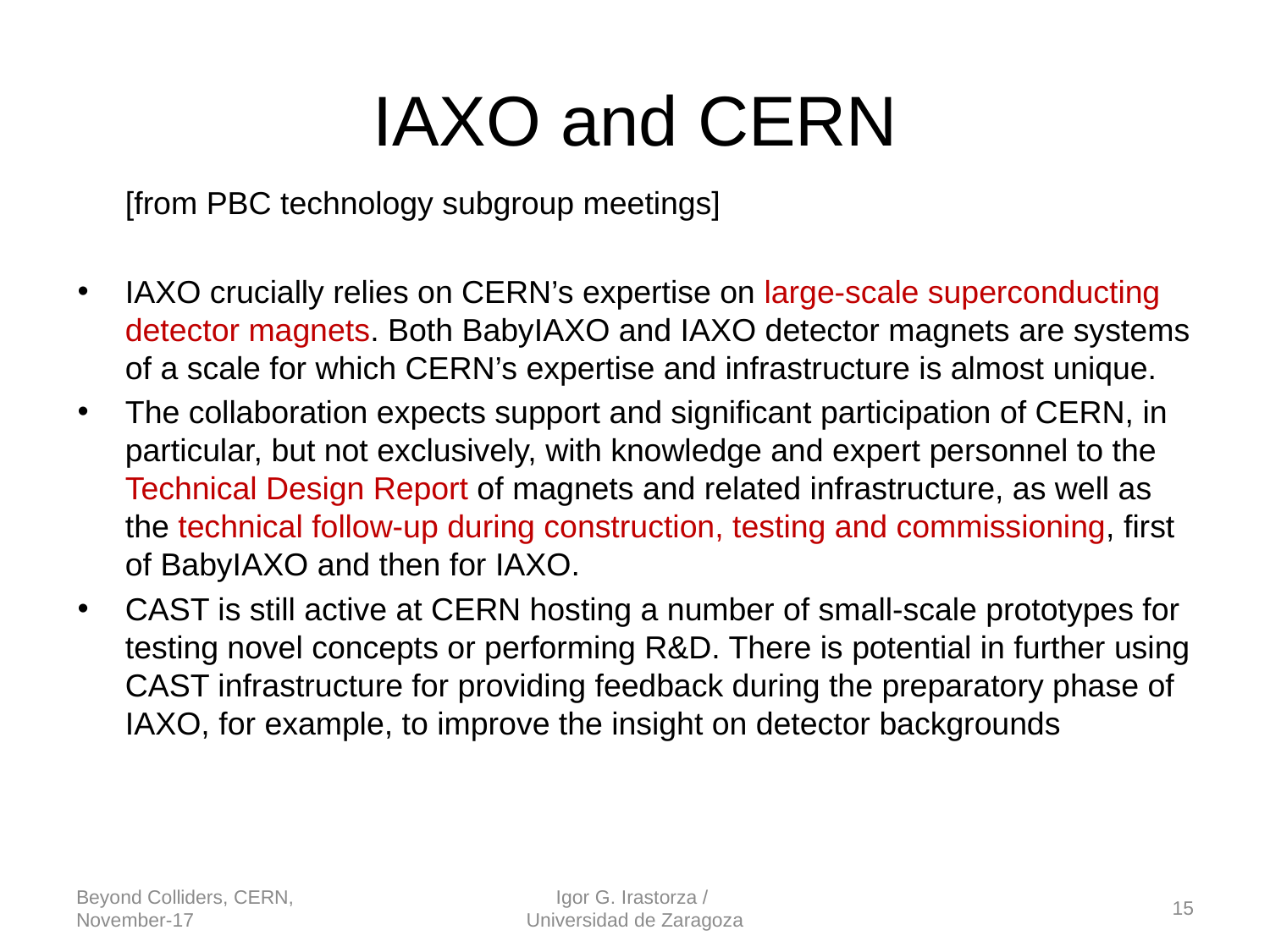

# IAXO and CERN
	[from PBC technology subgroup meetings]

IAXO crucially relies on CERN’s expertise on large-scale superconducting detector magnets. Both BabyIAXO and IAXO detector magnets are systems of a scale for which CERN’s expertise and infrastructure is almost unique.
The collaboration expects support and significant participation of CERN, in particular, but not exclusively, with knowledge and expert personnel to the Technical Design Report of magnets and related infrastructure, as well as the technical follow-up during construction, testing and commissioning, first of BabyIAXO and then for IAXO.
CAST is still active at CERN hosting a number of small-scale prototypes for testing novel concepts or performing R&D. There is potential in further using CAST infrastructure for providing feedback during the preparatory phase of IAXO, for example, to improve the insight on detector backgrounds

Beyond Colliders, CERN, November-17
Igor G. Irastorza /
Universidad de Zaragoza
15